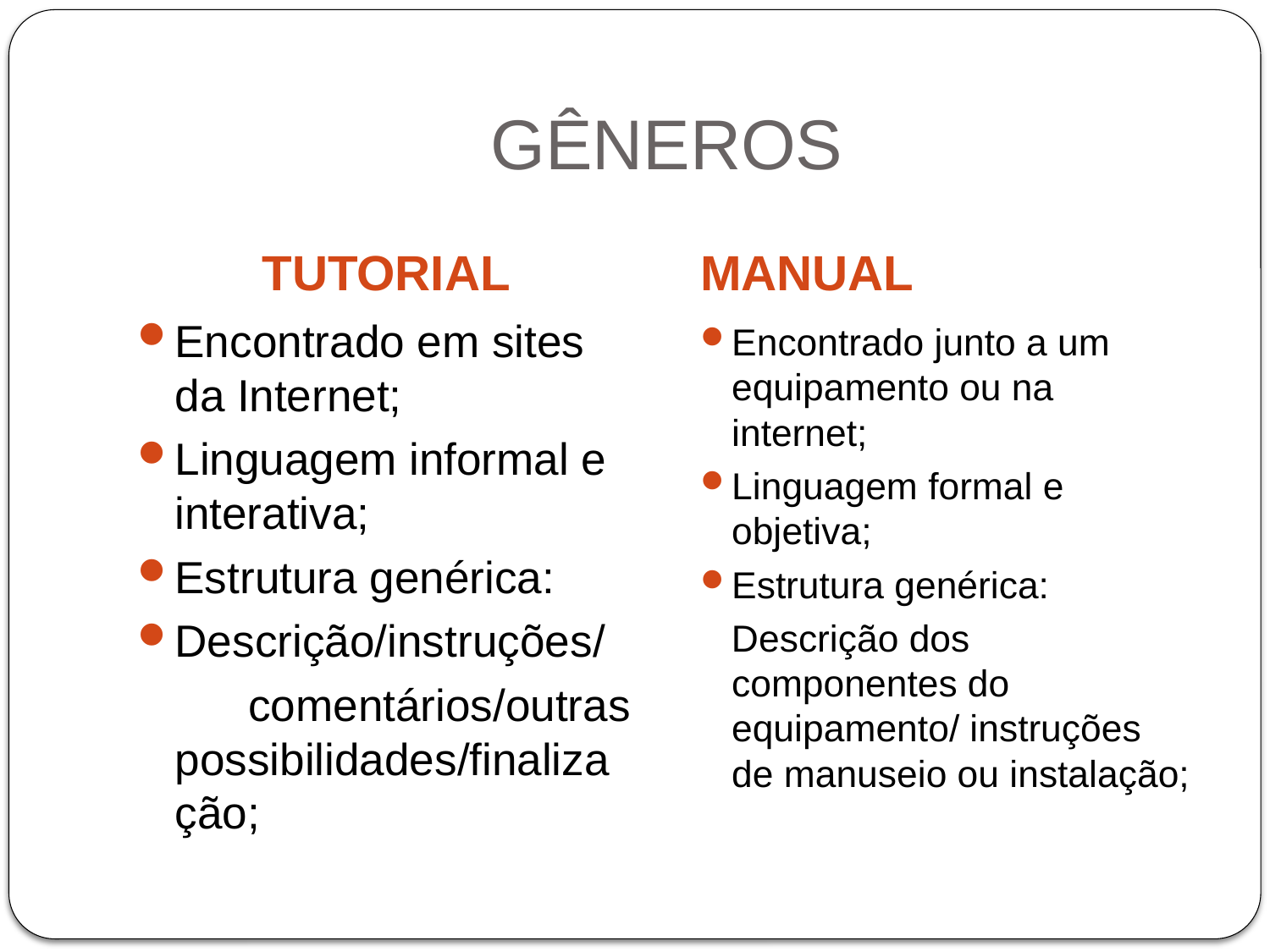

# GÊNEROS
TUTORIAL
MANUAL
Encontrado em sites da Internet;
Linguagem informal e interativa;
Estrutura genérica:
Descrição/instruções/
    comentários/outras possibilidades/finalização;

Encontrado junto a um equipamento ou na internet;
Linguagem formal e objetiva;
Estrutura genérica:
   Descrição dos componentes do equipamento/ instruções de manuseio ou instalação;